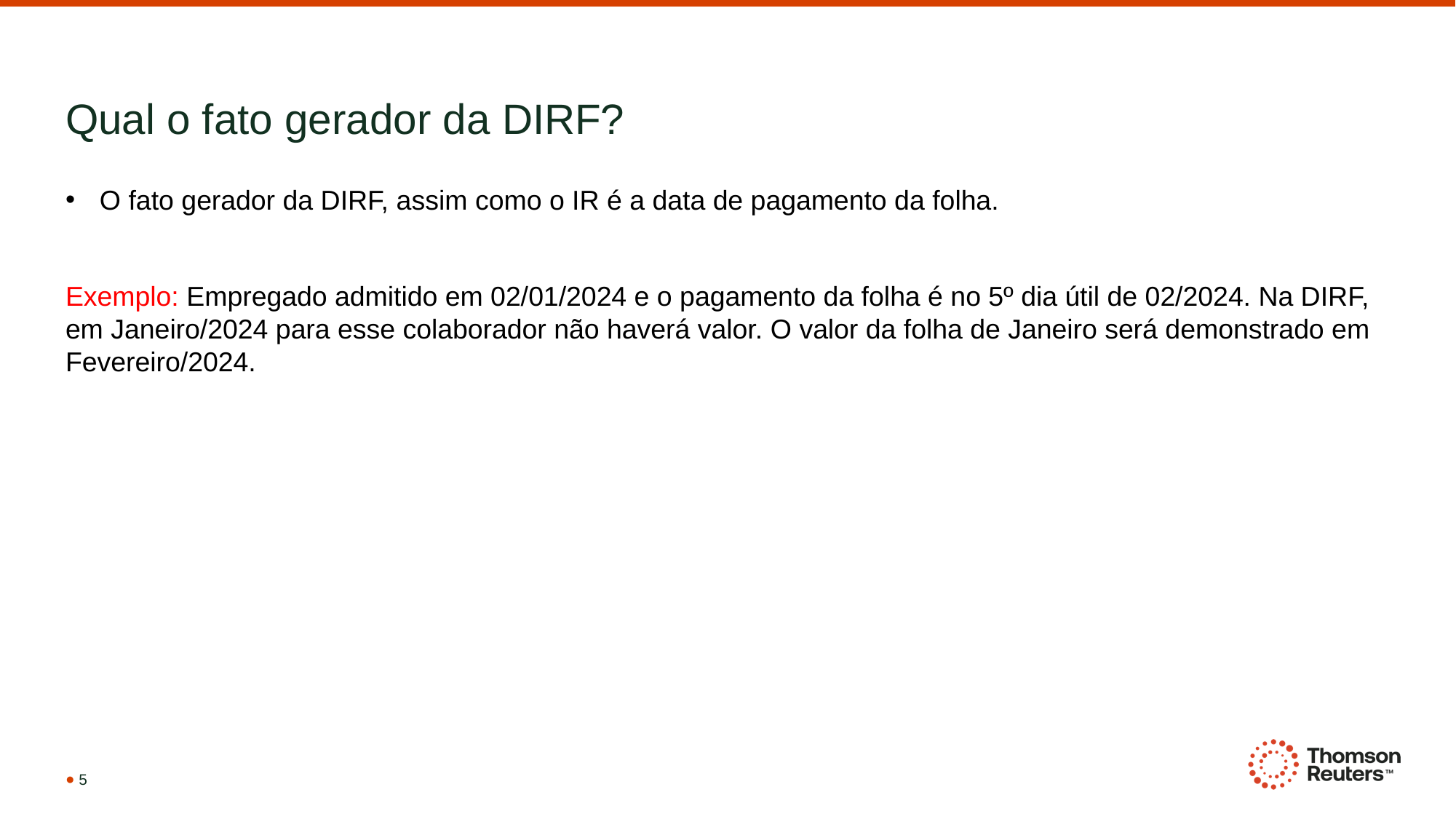

# Qual o fato gerador da DIRF?
O fato gerador da DIRF, assim como o IR é a data de pagamento da folha.

Exemplo: Empregado admitido em 02/01/2024 e o pagamento da folha é no 5º dia útil de 02/2024. Na DIRF, em Janeiro/2024 para esse colaborador não haverá valor. O valor da folha de Janeiro será demonstrado em Fevereiro/2024.
5